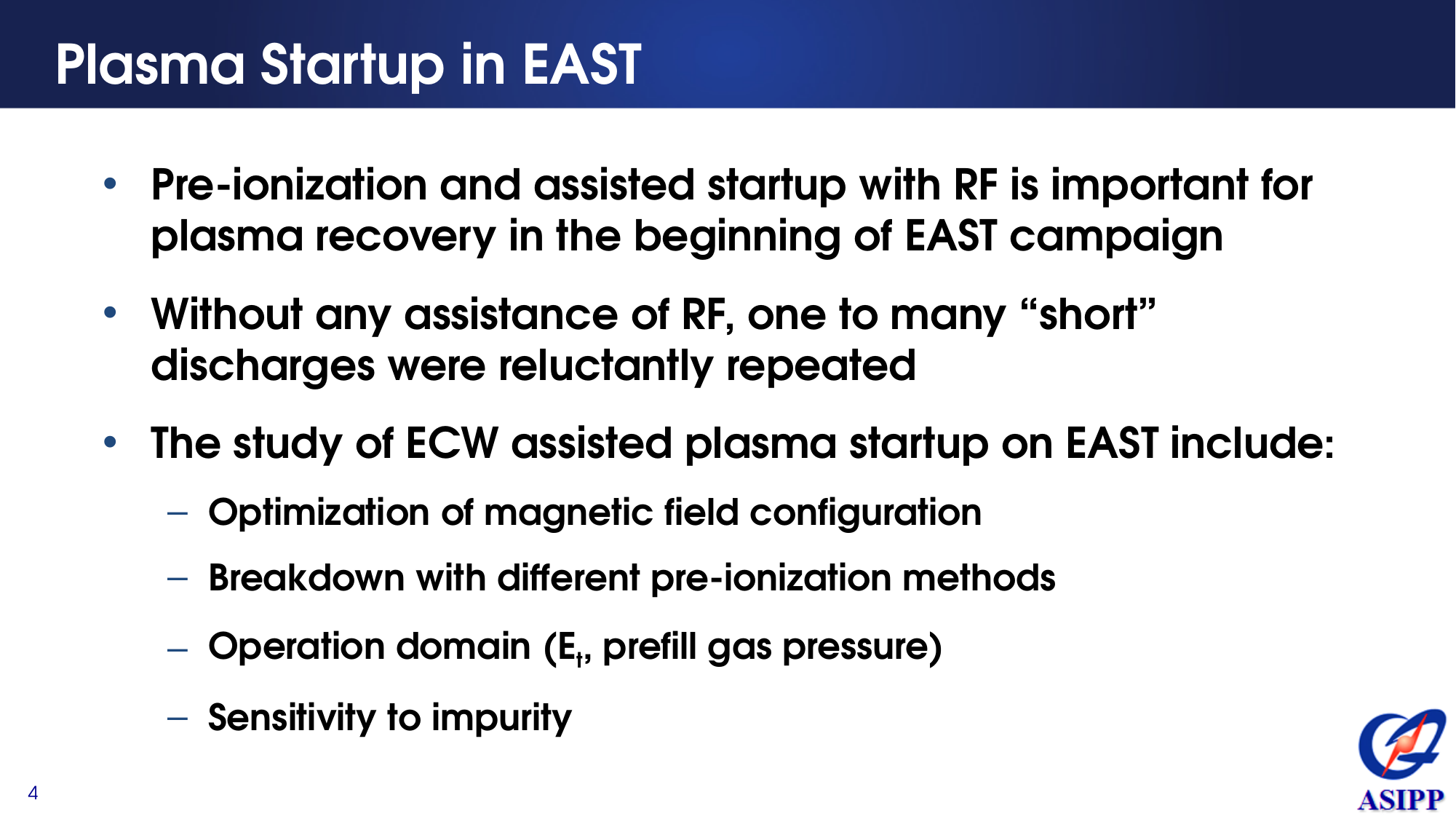

# Plasma Startup in EAST
Pre-ionization and assisted startup with RF is important for plasma recovery in the beginning of EAST campaign
Without any assistance of RF, one to many “short” discharges were reluctantly repeated
The study of ECW assisted plasma startup on EAST include:
Optimization of magnetic field configuration
Breakdown with different pre-ionization methods
Operation domain (Et, prefill gas pressure)
Sensitivity to impurity